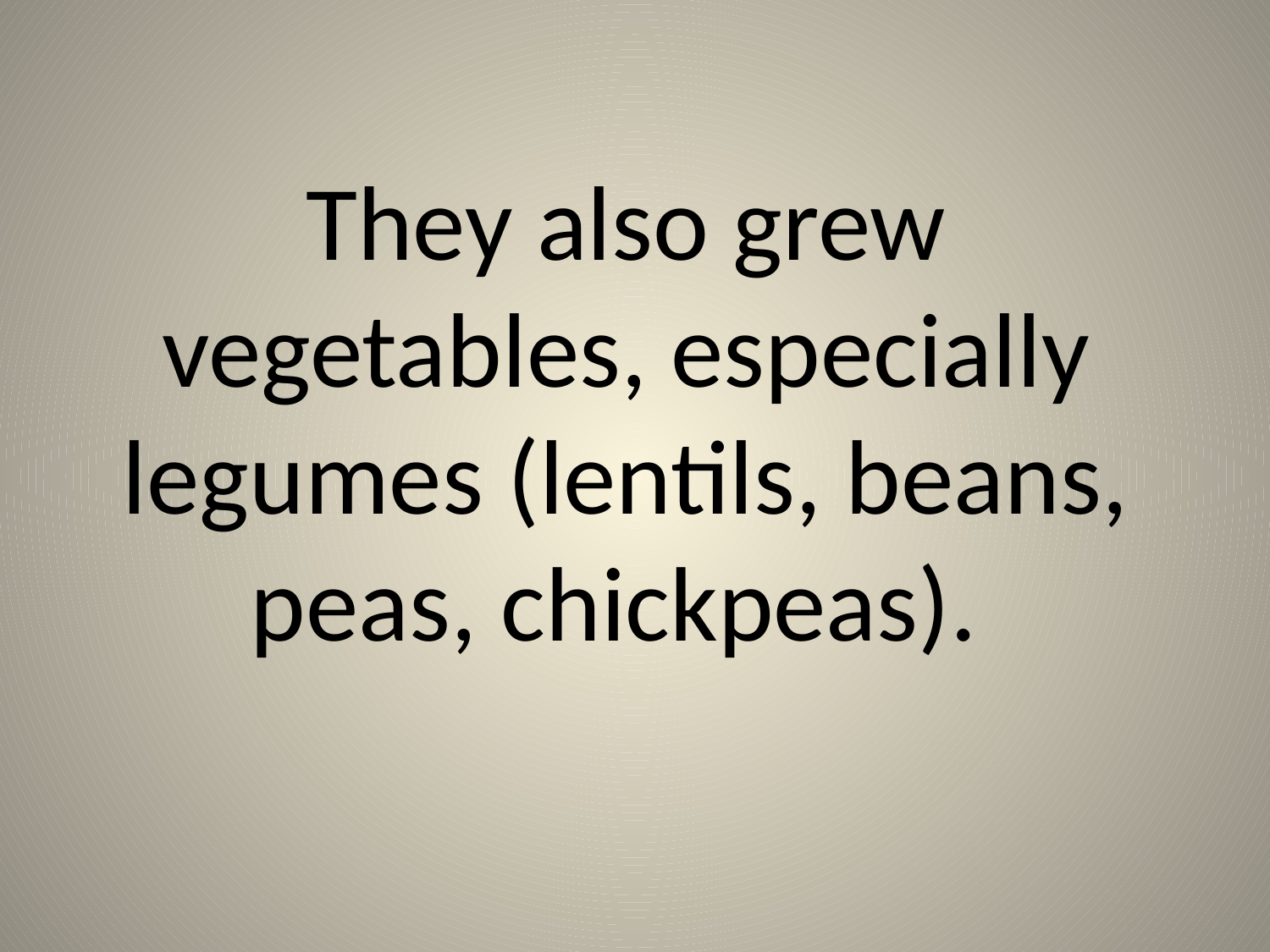

They also grew vegetables, especially legumes (lentils, beans, peas, chickpeas).